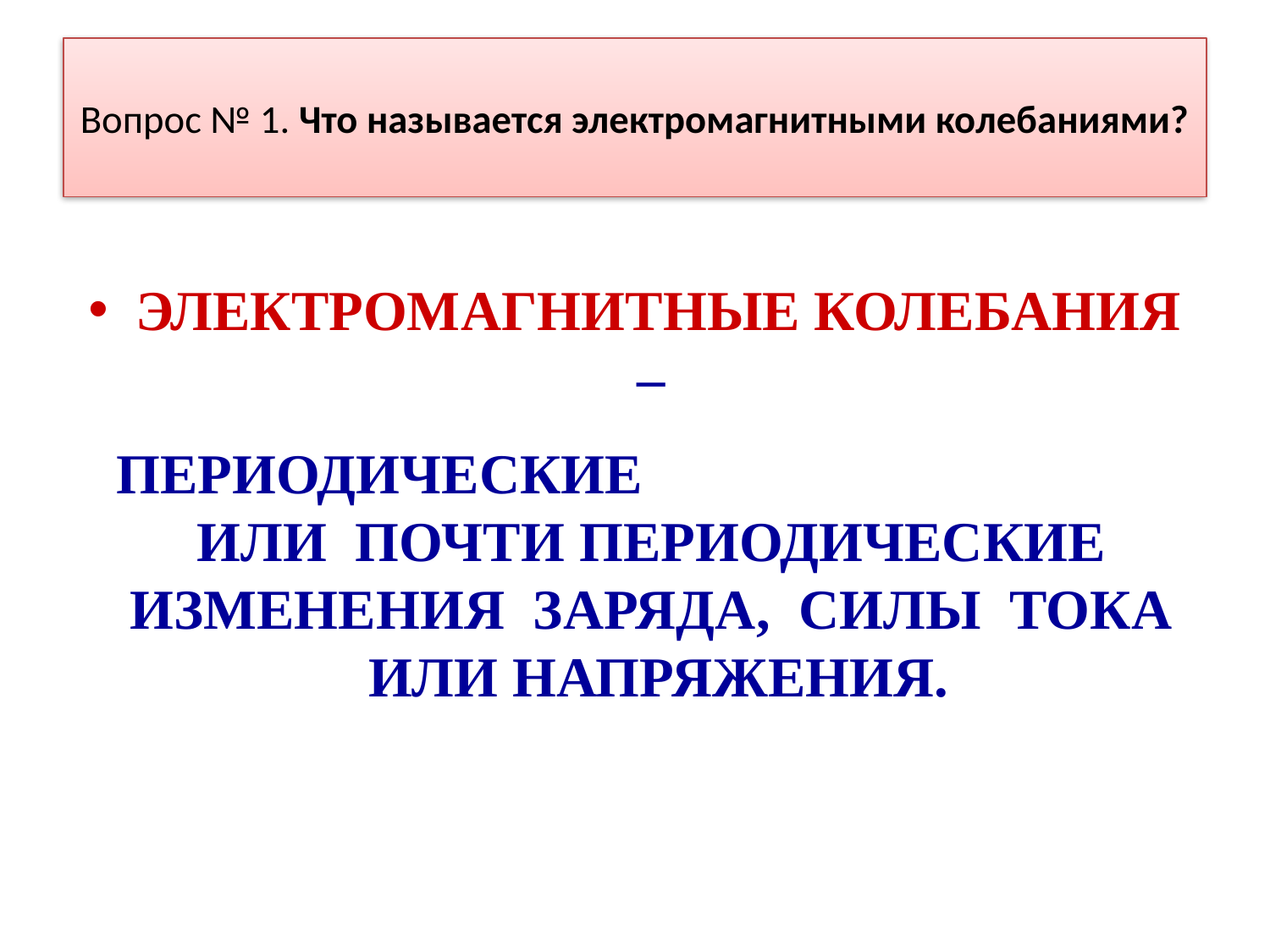

# Вопрос № 1. Что называется электромагнитными колебаниями?
ЭЛЕКТРОМАГНИТНЫЕ КОЛЕБАНИЯ –
ПЕРИОДИЧЕСКИЕ                                     ИЛИ  ПОЧТИ ПЕРИОДИЧЕСКИЕ  ИЗМЕНЕНИЯ  ЗАРЯДА,  СИЛЫ  ТОКА  ИЛИ НАПРЯЖЕНИЯ.